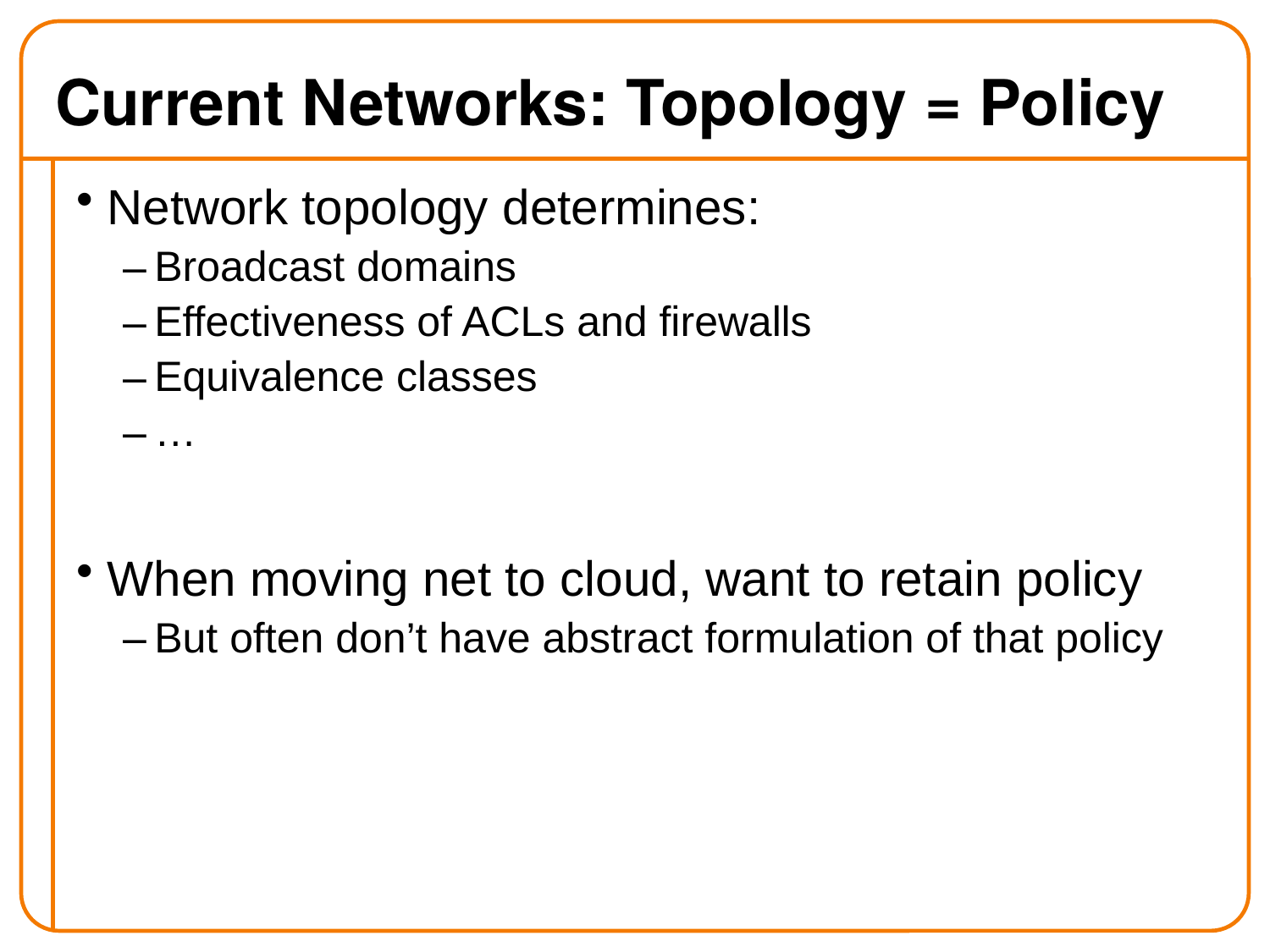

# Current Networks: Topology = Policy
Network topology determines:
Broadcast domains
Effectiveness of ACLs and firewalls
Equivalence classes
…

When moving net to cloud, want to retain policy
But often don’t have abstract formulation of that policy